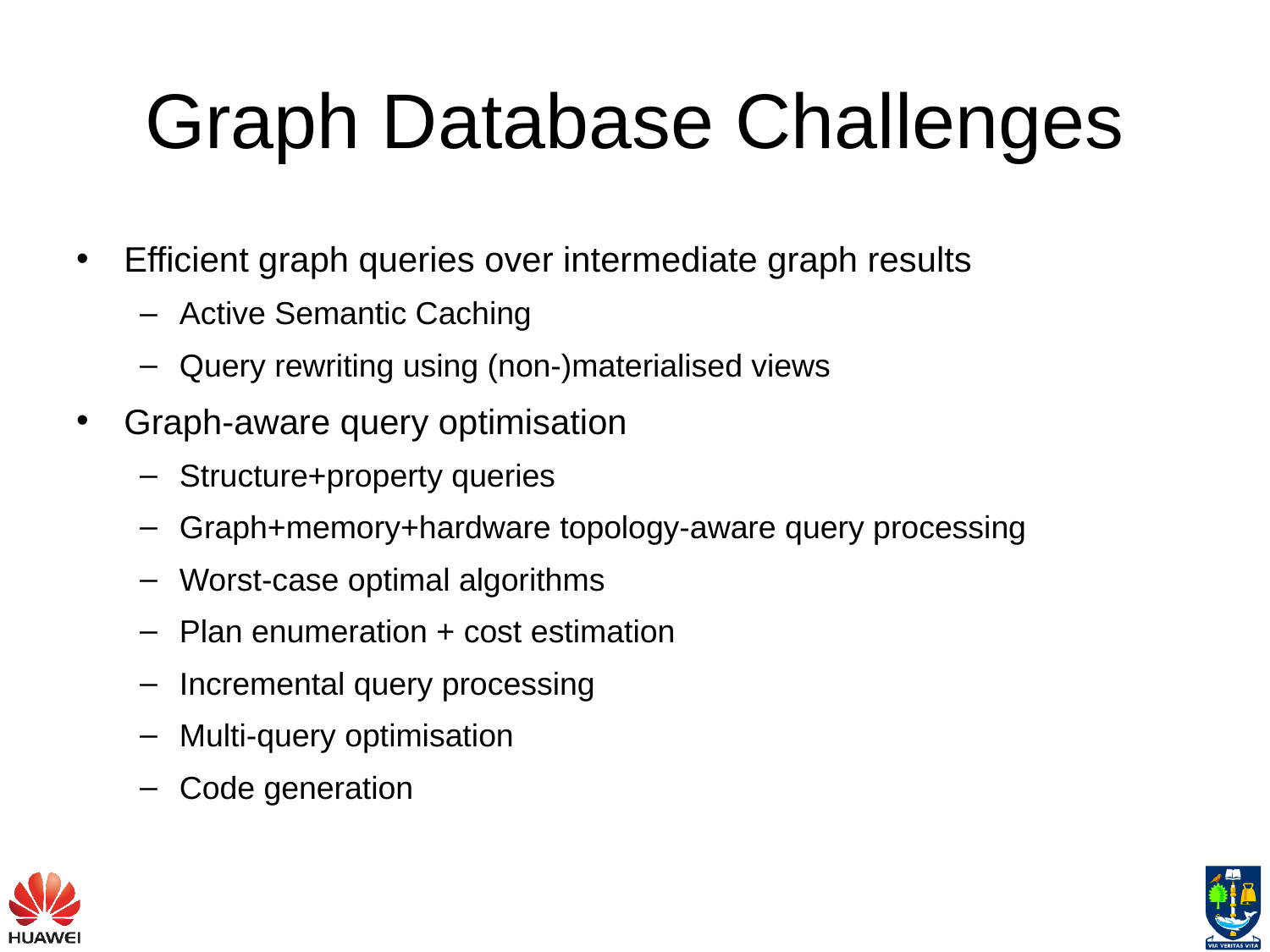

# Graph Database Challenges
Efficient graph queries over intermediate graph results
Active Semantic Caching
Query rewriting using (non-)materialised views
Graph-aware query optimisation
Structure+property queries
Graph+memory+hardware topology-aware query processing
Worst-case optimal algorithms
Plan enumeration + cost estimation
Incremental query processing
Multi-query optimisation
Code generation